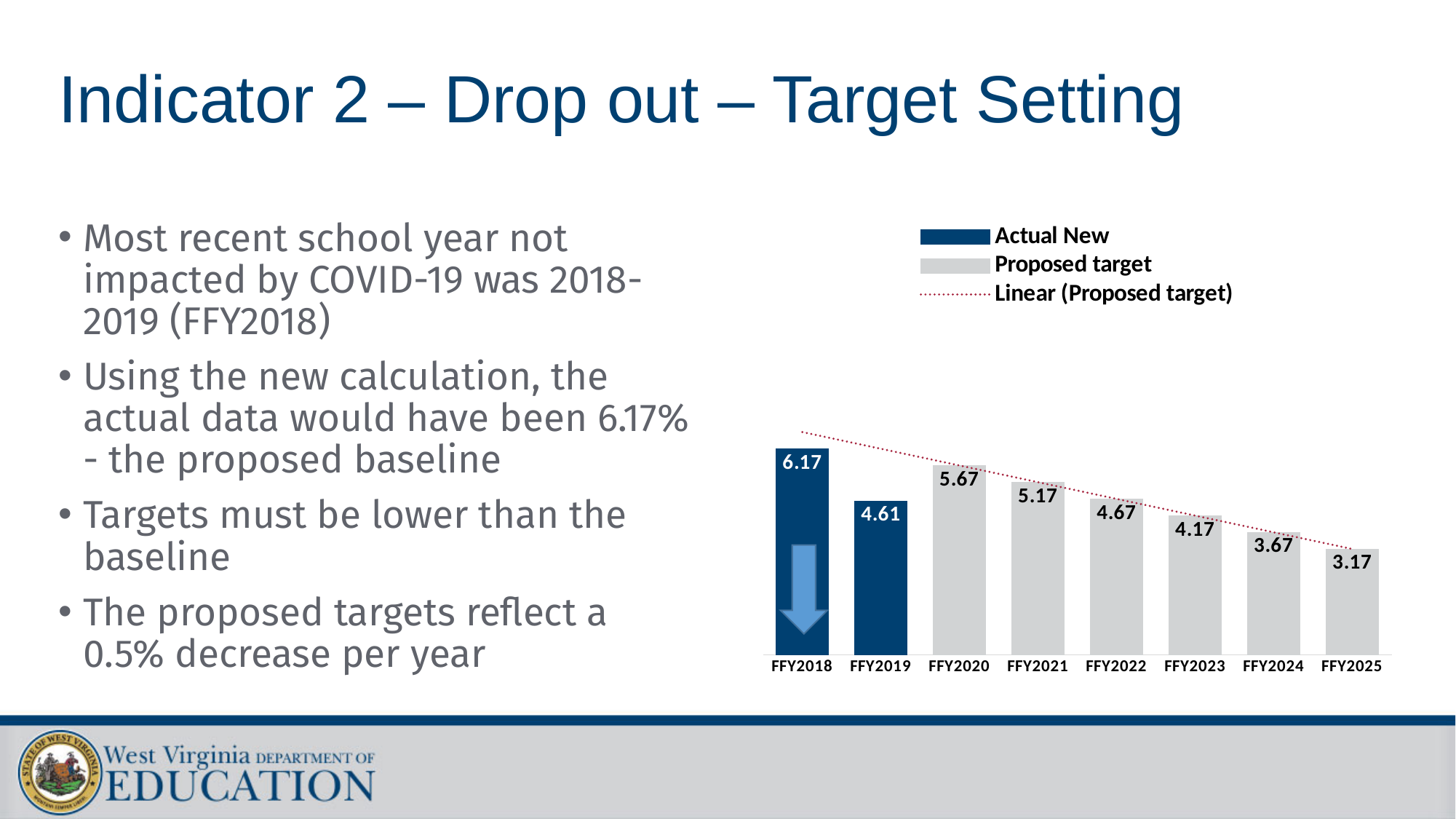

# Indicator 2 – Drop out – Target Setting

### Chart

| Category | Actual New | Proposed target |
|---|---|---|
| FFY2018 | 6.17 | None |
| FFY2019 | 4.61 | None |
| FFY2020 | None | 5.67 |
| FFY2021 | None | 5.17 |
| FFY2022 | None | 4.67 |
| FFY2023 | None | 4.17 |
| FFY2024 | None | 3.67 |
| FFY2025 | None | 3.17 |
Most recent school year not impacted by COVID-19 was 2018-2019 (FFY2018)
Using the new calculation, the actual data would have been 6.17% - the proposed baseline
Targets must be lower than the baseline
The proposed targets reflect a 0.5% decrease per year